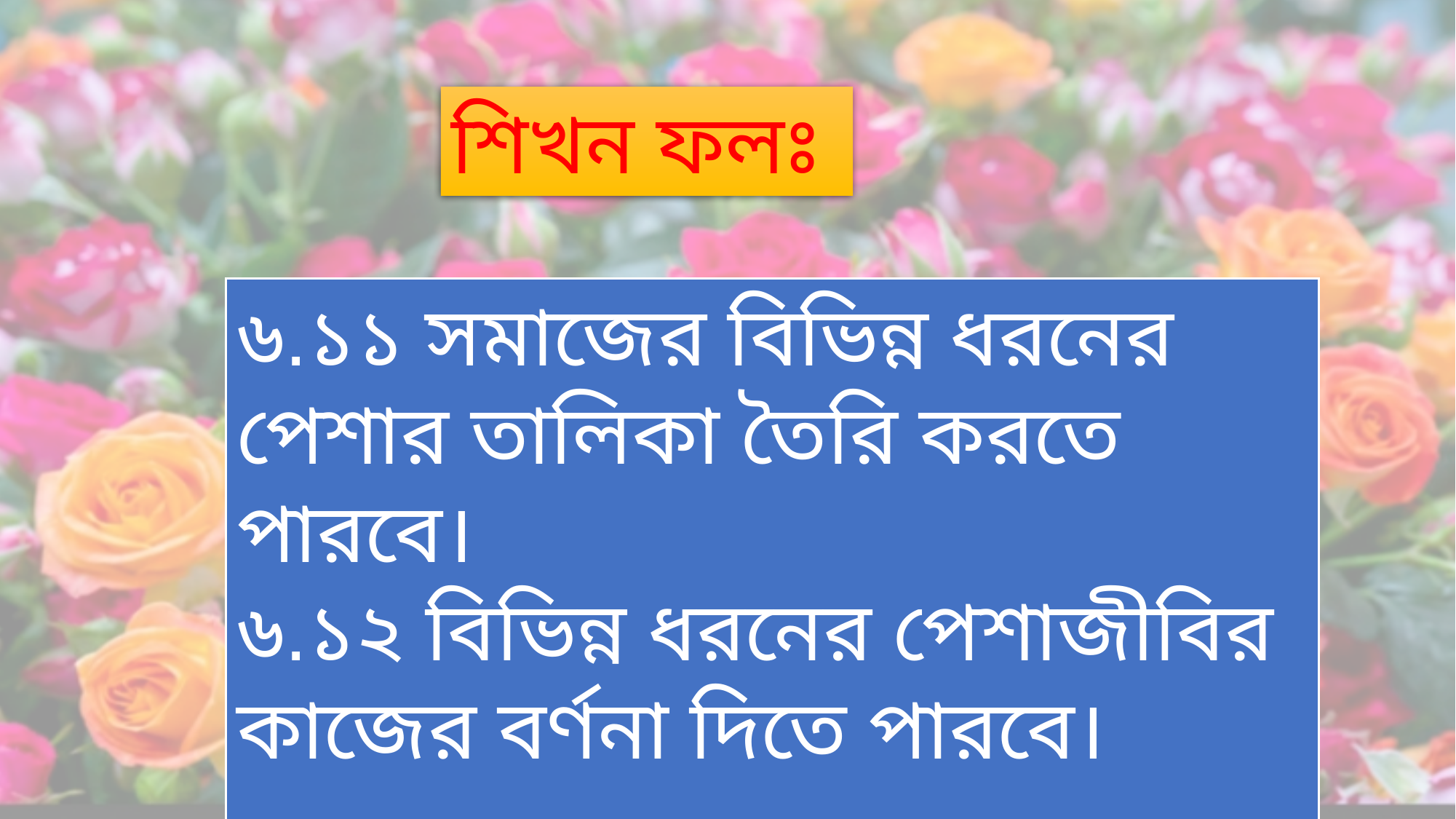

শিখন ফলঃ
৬.১১ সমাজের বিভিন্ন ধরনের পেশার তালিকা তৈরি করতে পারবে।
৬.১২ বিভিন্ন ধরনের পেশাজীবির কাজের বর্ণনা দিতে পারবে।